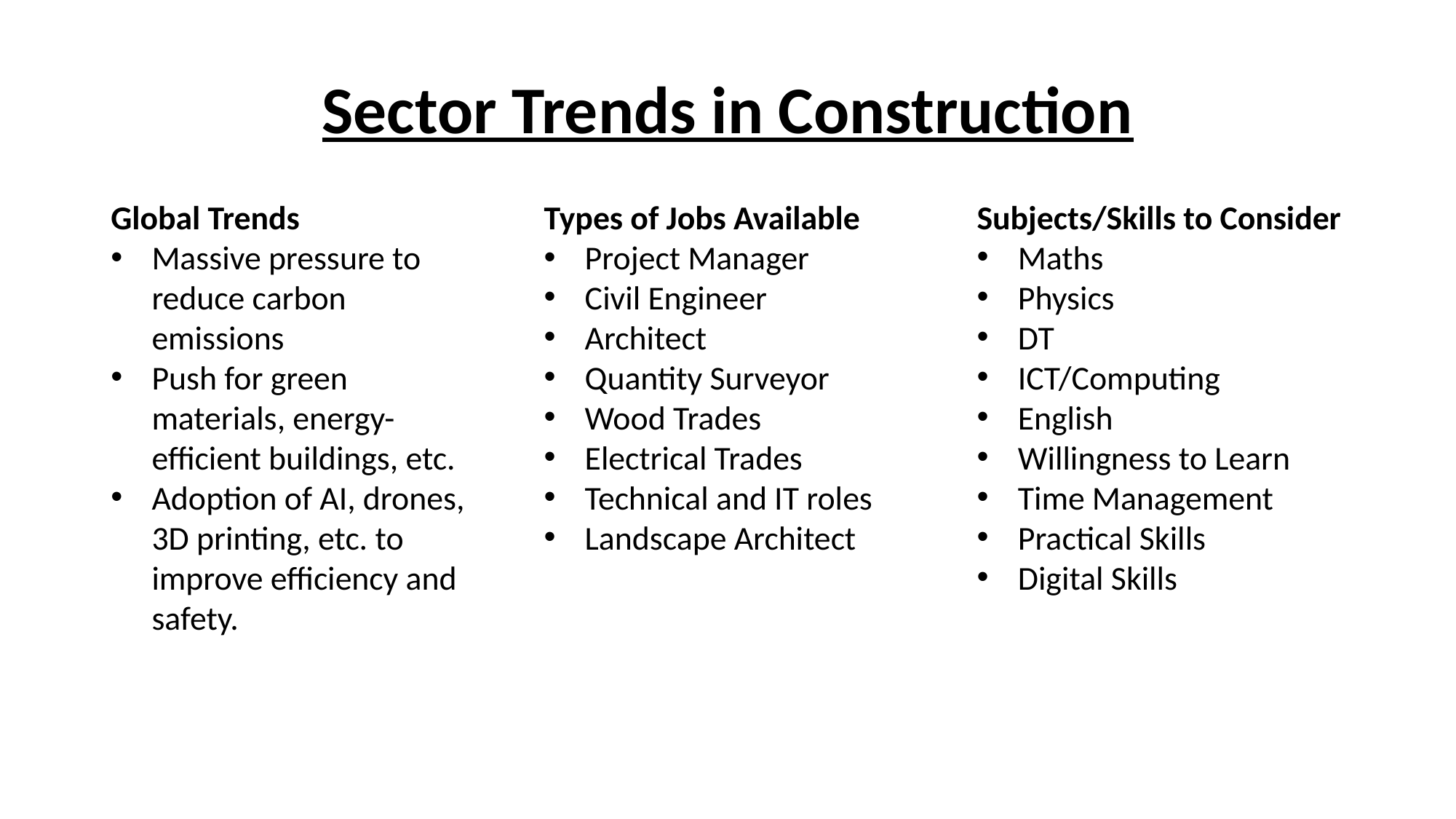

# Sector Trends in Construction
Global Trends
Massive pressure to reduce carbon emissions
Push for green materials, energy-efficient buildings, etc.
Adoption of AI, drones, 3D printing, etc. to improve efficiency and safety.
Subjects/Skills to Consider
Maths
Physics
DT
ICT/Computing
English
Willingness to Learn
Time Management
Practical Skills
Digital Skills
Types of Jobs Available
Project Manager
Civil Engineer
Architect
Quantity Surveyor
Wood Trades
Electrical Trades
Technical and IT roles
Landscape Architect